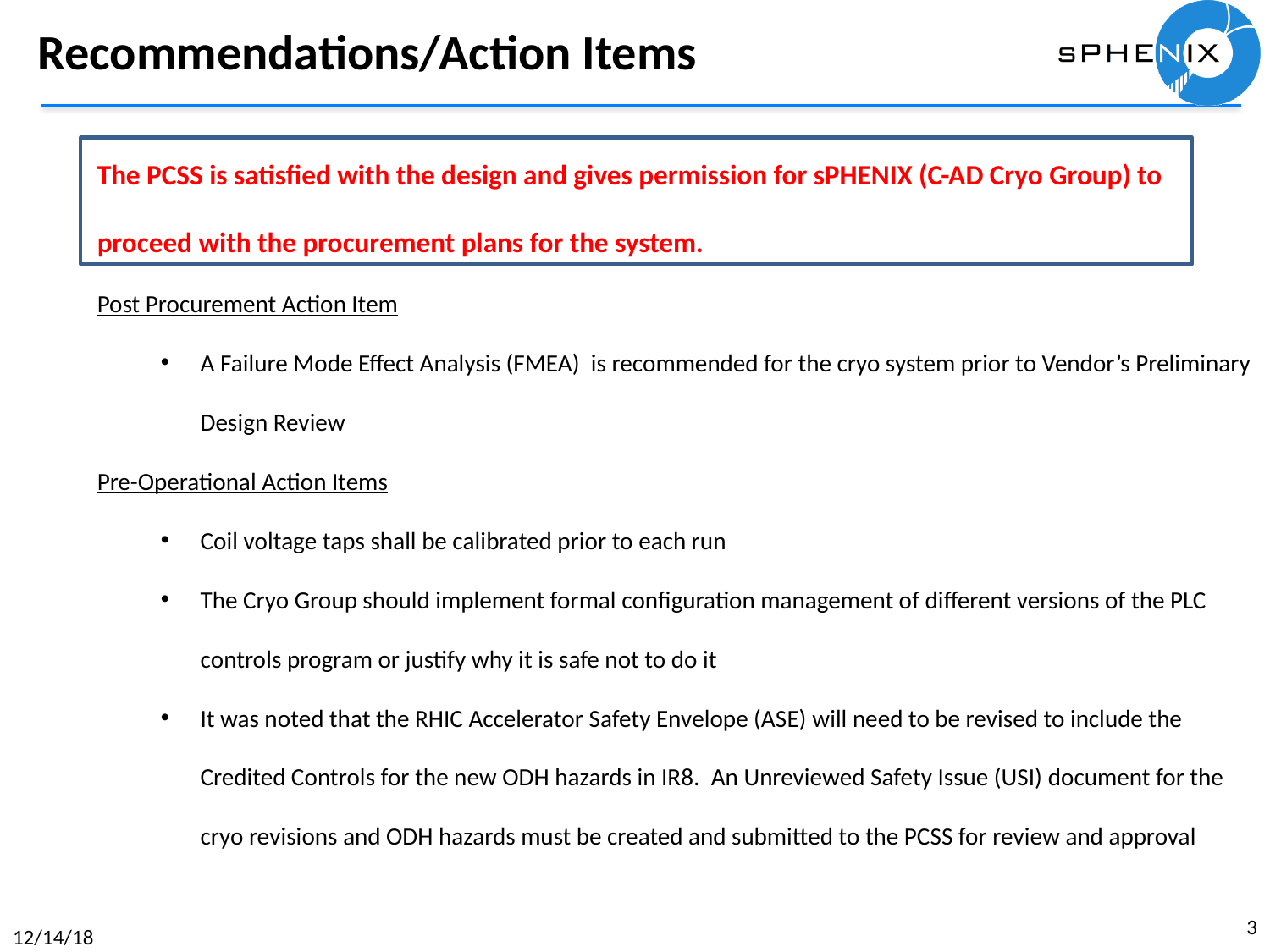

#
Recommendations/Action Items
The PCSS is satisfied with the design and gives permission for sPHENIX (C-AD Cryo Group) to proceed with the procurement plans for the system.
Post Procurement Action Item
A Failure Mode Effect Analysis (FMEA)  is recommended for the cryo system prior to Vendor’s Preliminary Design Review
Pre-Operational Action Items
Coil voltage taps shall be calibrated prior to each run
The Cryo Group should implement formal configuration management of different versions of the PLC controls program or justify why it is safe not to do it
It was noted that the RHIC Accelerator Safety Envelope (ASE) will need to be revised to include the Credited Controls for the new ODH hazards in IR8.  An Unreviewed Safety Issue (USI) document for the cryo revisions and ODH hazards must be created and submitted to the PCSS for review and approval

3
12/14/18